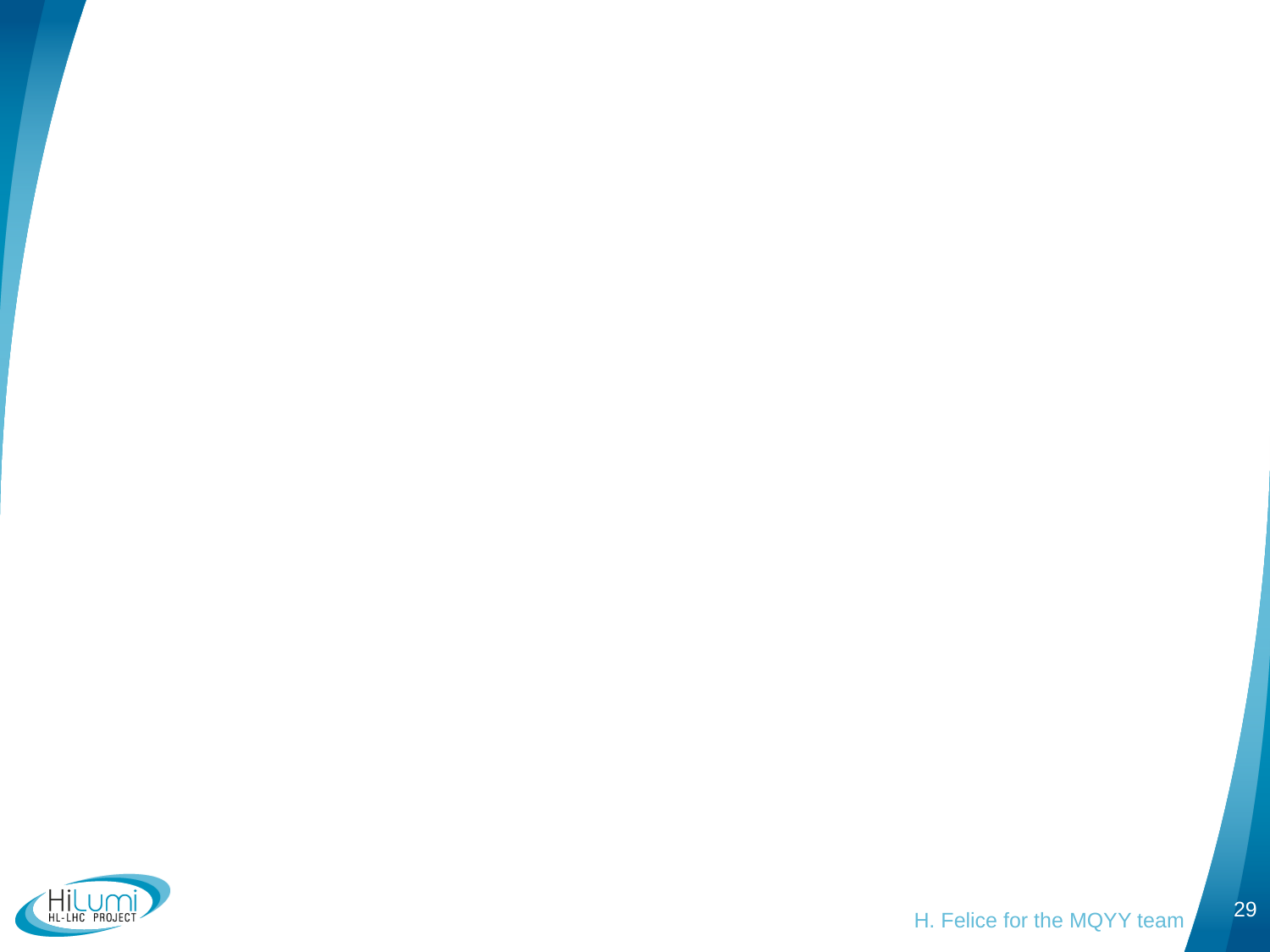

#
H. Felice for the MQYY team
29